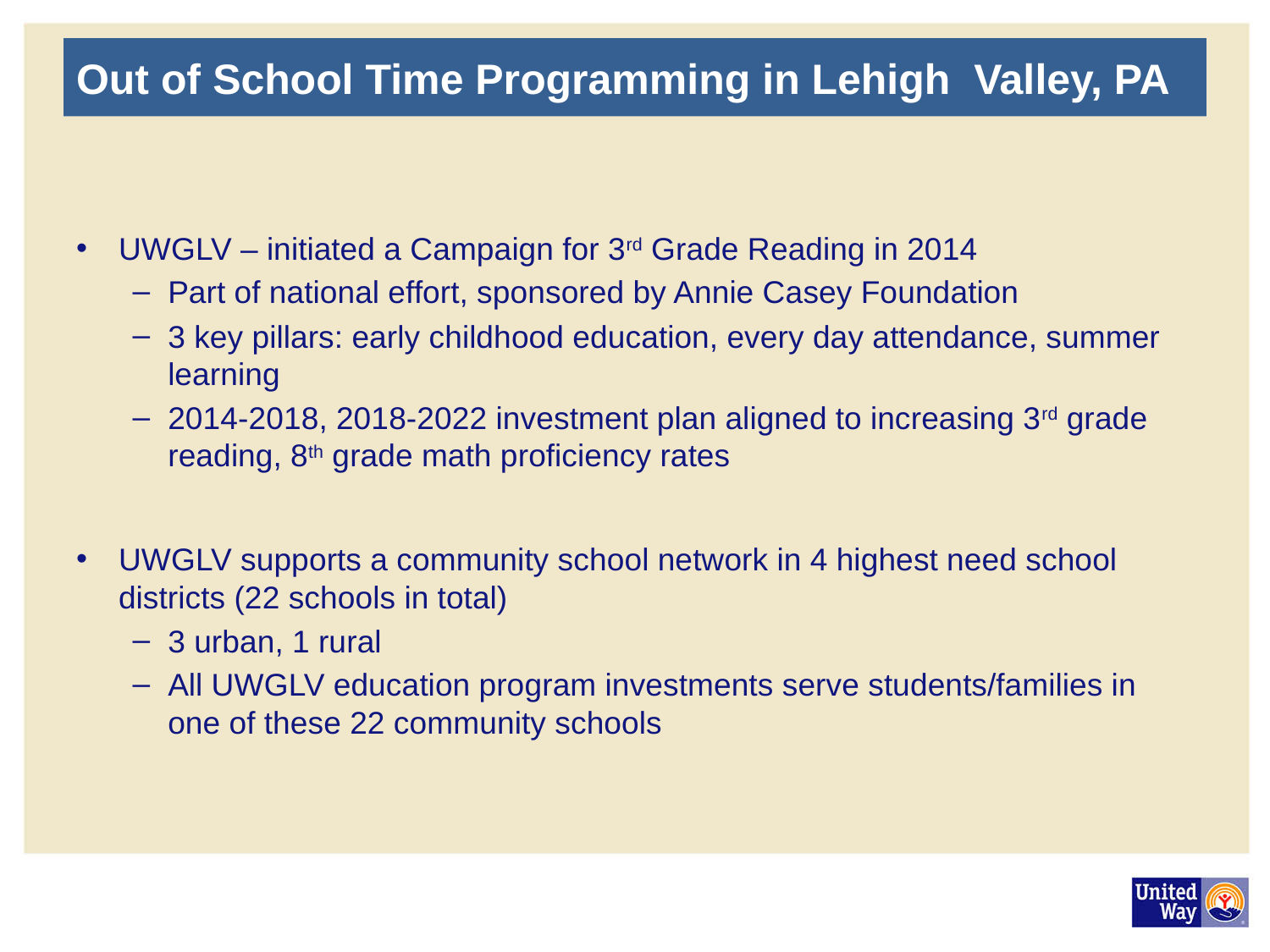

# Out of School Time Programming in Lehigh  Valley, PA
UWGLV – initiated a Campaign for 3rd Grade Reading in 2014
Part of national effort, sponsored by Annie Casey Foundation
3 key pillars: early childhood education, every day attendance, summer learning
2014-2018, 2018-2022 investment plan aligned to increasing 3rd grade reading, 8th grade math proficiency rates

UWGLV supports a community school network in 4 highest need school districts (22 schools in total)
3 urban, 1 rural
All UWGLV education program investments serve students/families in one of these 22 community schools